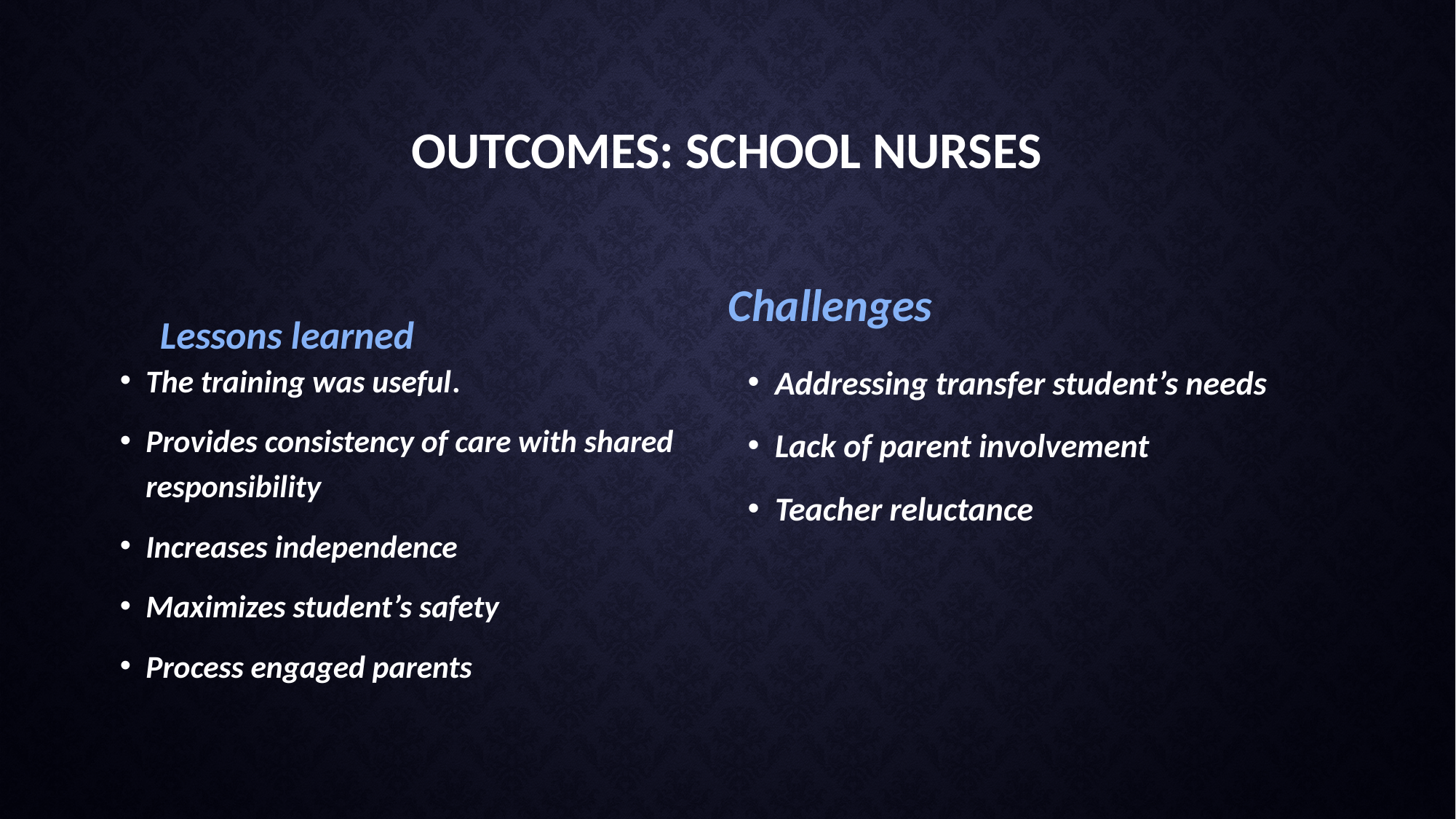

# Outcomes: school nurses

Lessons learned

Challenges

The training was useful.
Provides consistency of care with shared responsibility
Increases independence
Maximizes student’s safety
Process engaged parents

Addressing transfer student’s needs
Lack of parent involvement
Teacher reluctance